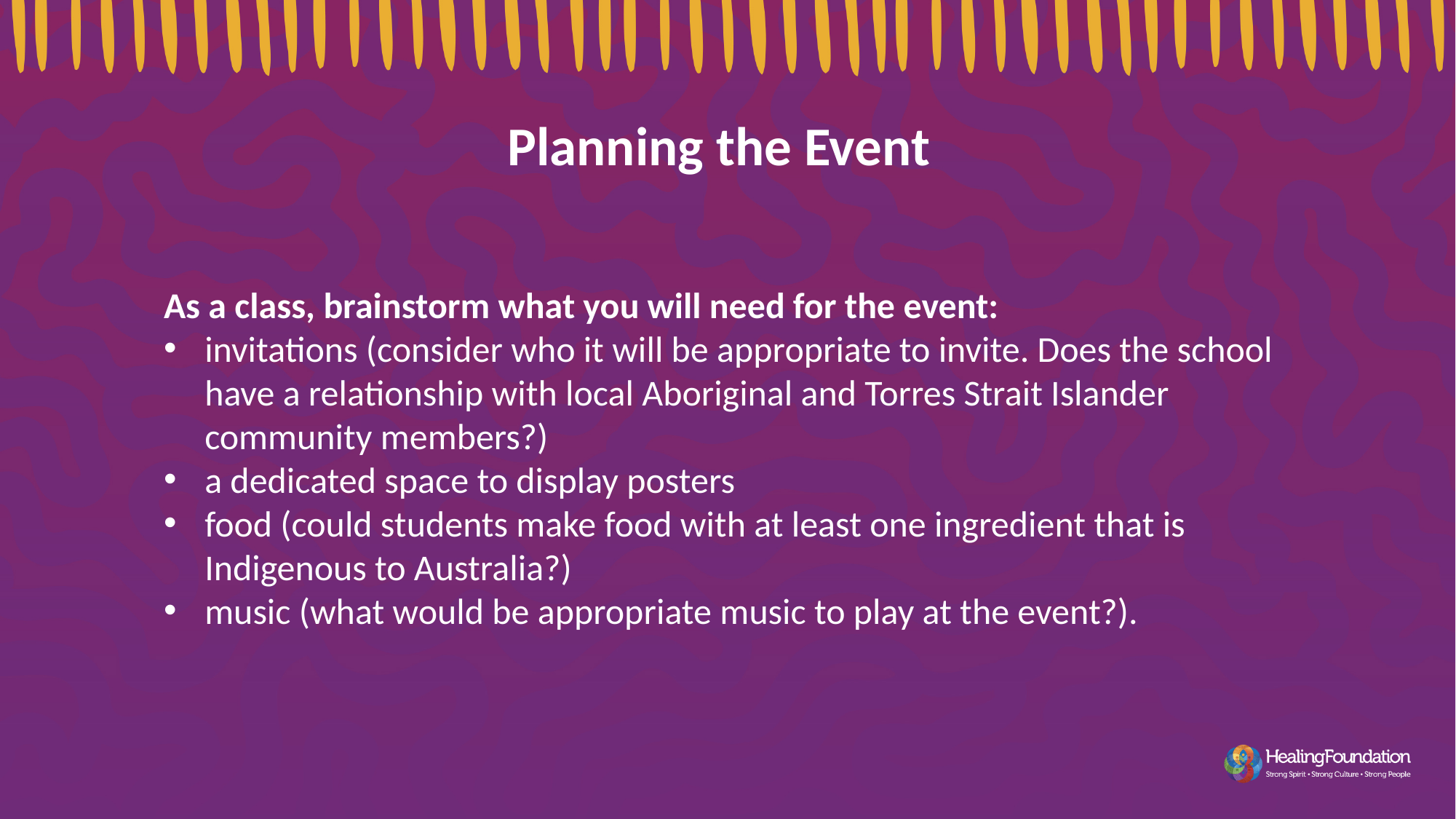

Planning the Event
As a class, brainstorm what you will need for the event:
invitations (consider who it will be appropriate to invite. Does the school have a relationship with local Aboriginal and Torres Strait Islander community members?)
a dedicated space to display posters
food (could students make food with at least one ingredient that is Indigenous to Australia?)
music (what would be appropriate music to play at the event?).